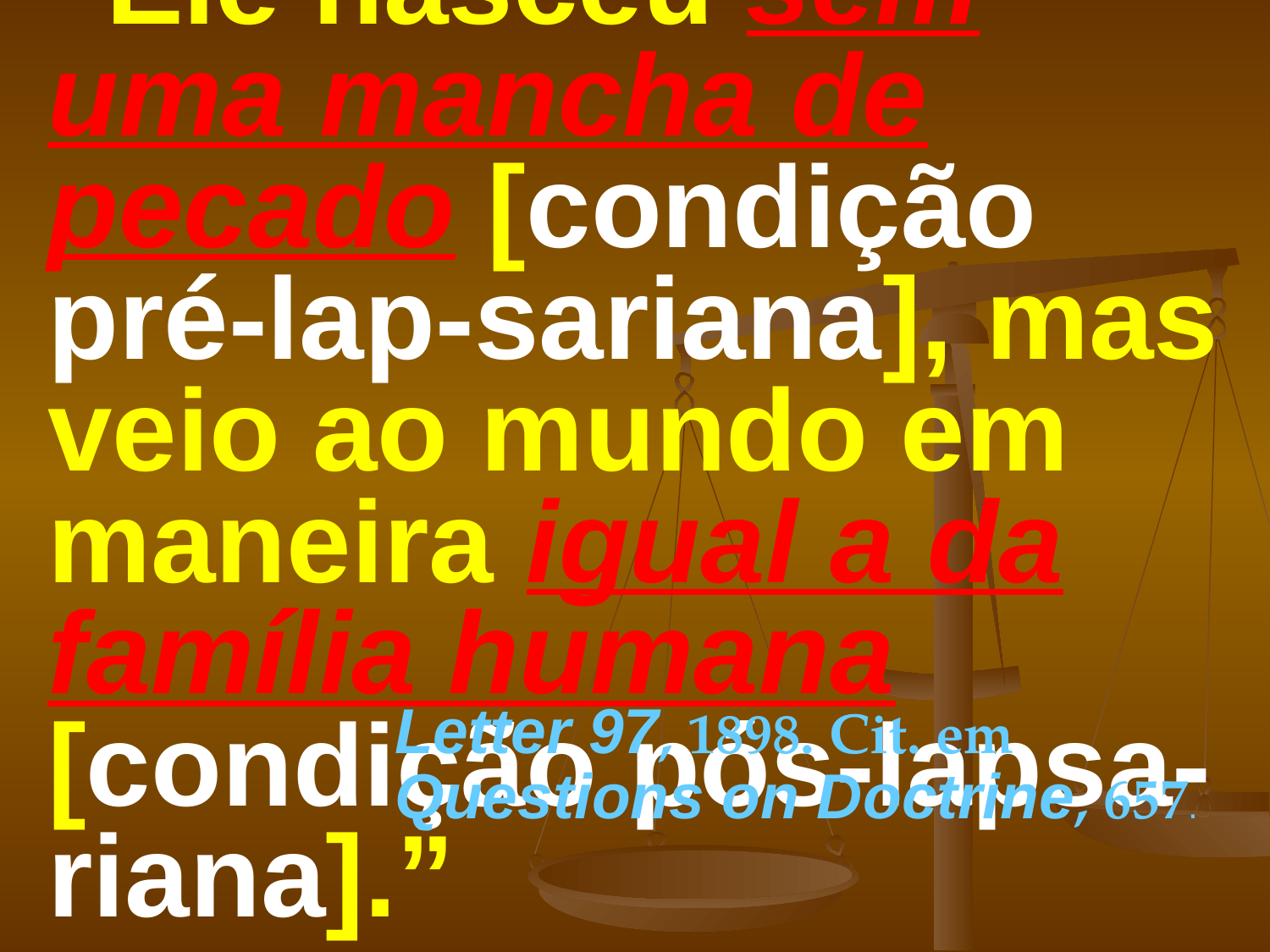

# “Ele nasceu sem uma mancha de pecado [condição pré-lap-sariana], mas veio ao mundo em maneira igual a da família humana [condição pós-lapsa-riana].”
Letter 97, 1898. Cit. em Questions on Doctrine, 657.